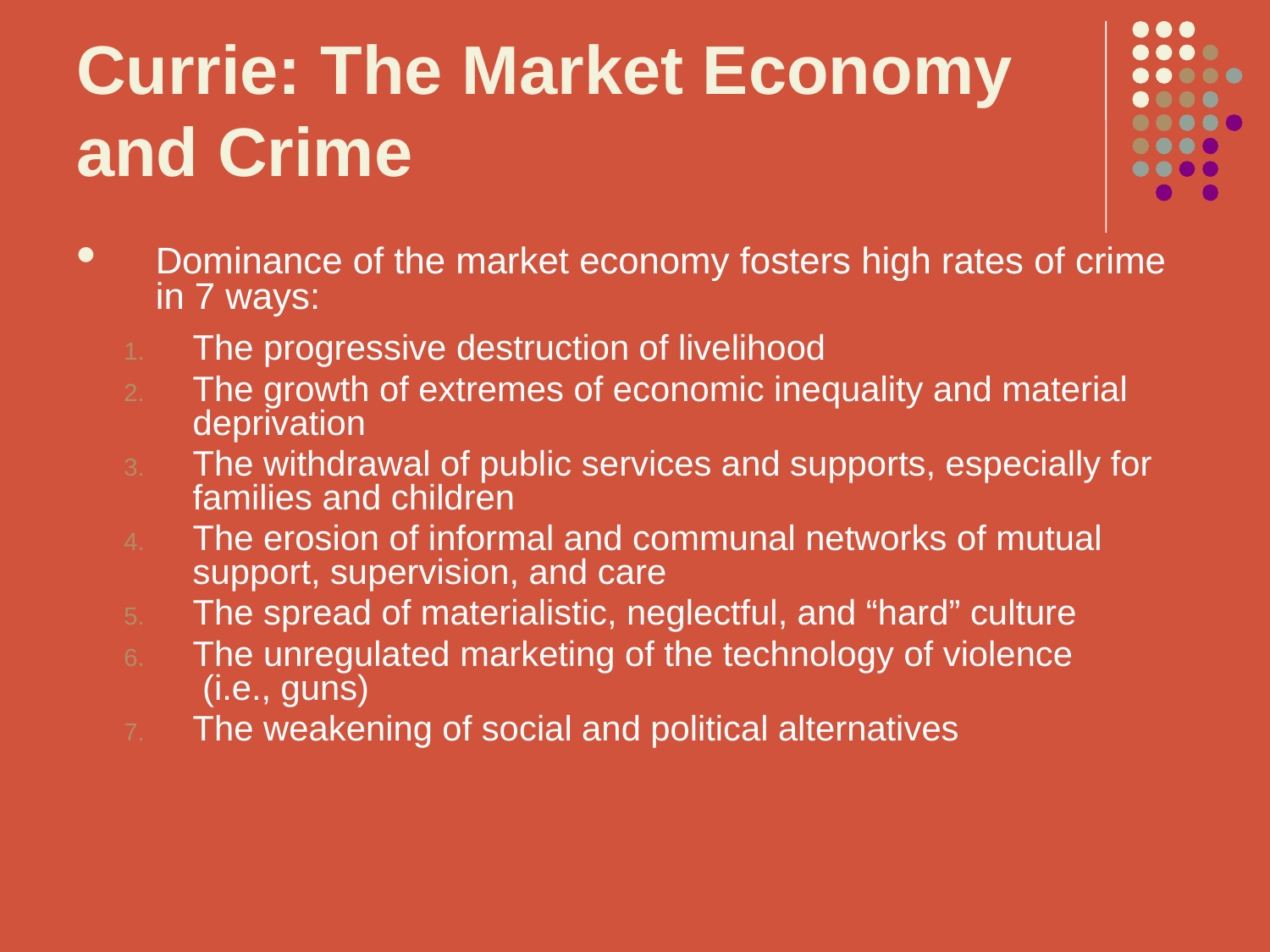

# Currie: The Market Economy and Crime
Dominance of the market economy fosters high rates of crime in 7 ways:

The progressive destruction of livelihood
The growth of extremes of economic inequality and material deprivation
The withdrawal of public services and supports, especially for families and children
The erosion of informal and communal networks of mutual support, supervision, and care
The spread of materialistic, neglectful, and “hard” culture
The unregulated marketing of the technology of violence              (i.e., guns)
The weakening of social and political alternatives